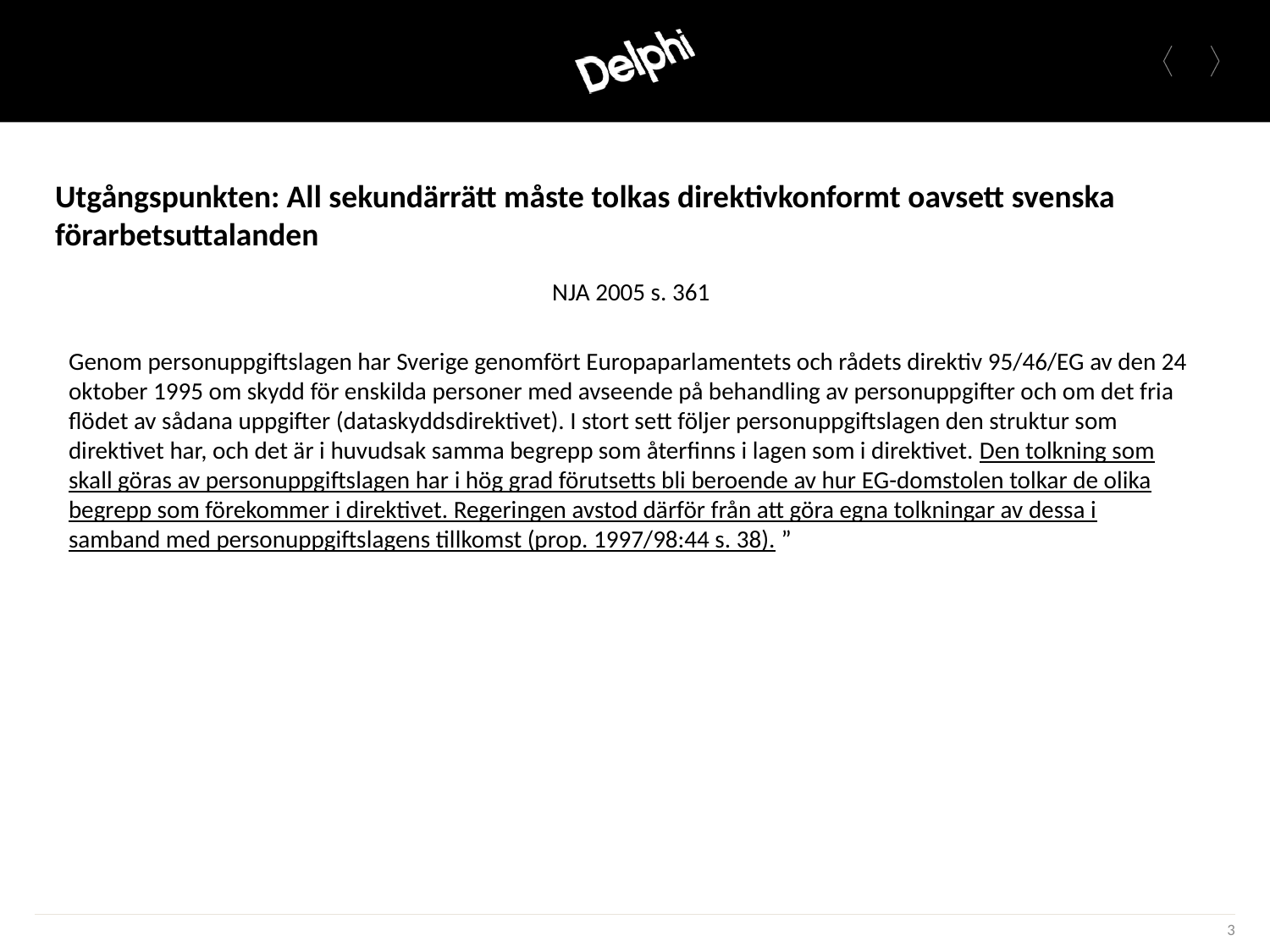

# Utgångspunkten: All sekundärrätt måste tolkas direktivkonformt oavsett svenska förarbetsuttalanden
NJA 2005 s. 361
Genom personuppgiftslagen har Sverige genomfört Europaparlamentets och rådets direktiv 95/46/EG av den 24 oktober 1995 om skydd för enskilda personer med avseende på behandling av personuppgifter och om det fria flödet av sådana uppgifter (dataskyddsdirektivet). I stort sett följer personuppgiftslagen den struktur som direktivet har, och det är i huvudsak samma begrepp som återfinns i lagen som i direktivet. Den tolkning som skall göras av personuppgiftslagen har i hög grad förutsetts bli beroende av hur EG-domstolen tolkar de olika begrepp som förekommer i direktivet. Regeringen avstod därför från att göra egna tolkningar av dessa i samband med personuppgiftslagens tillkomst (prop. 1997/98:44 s. 38). ”

3